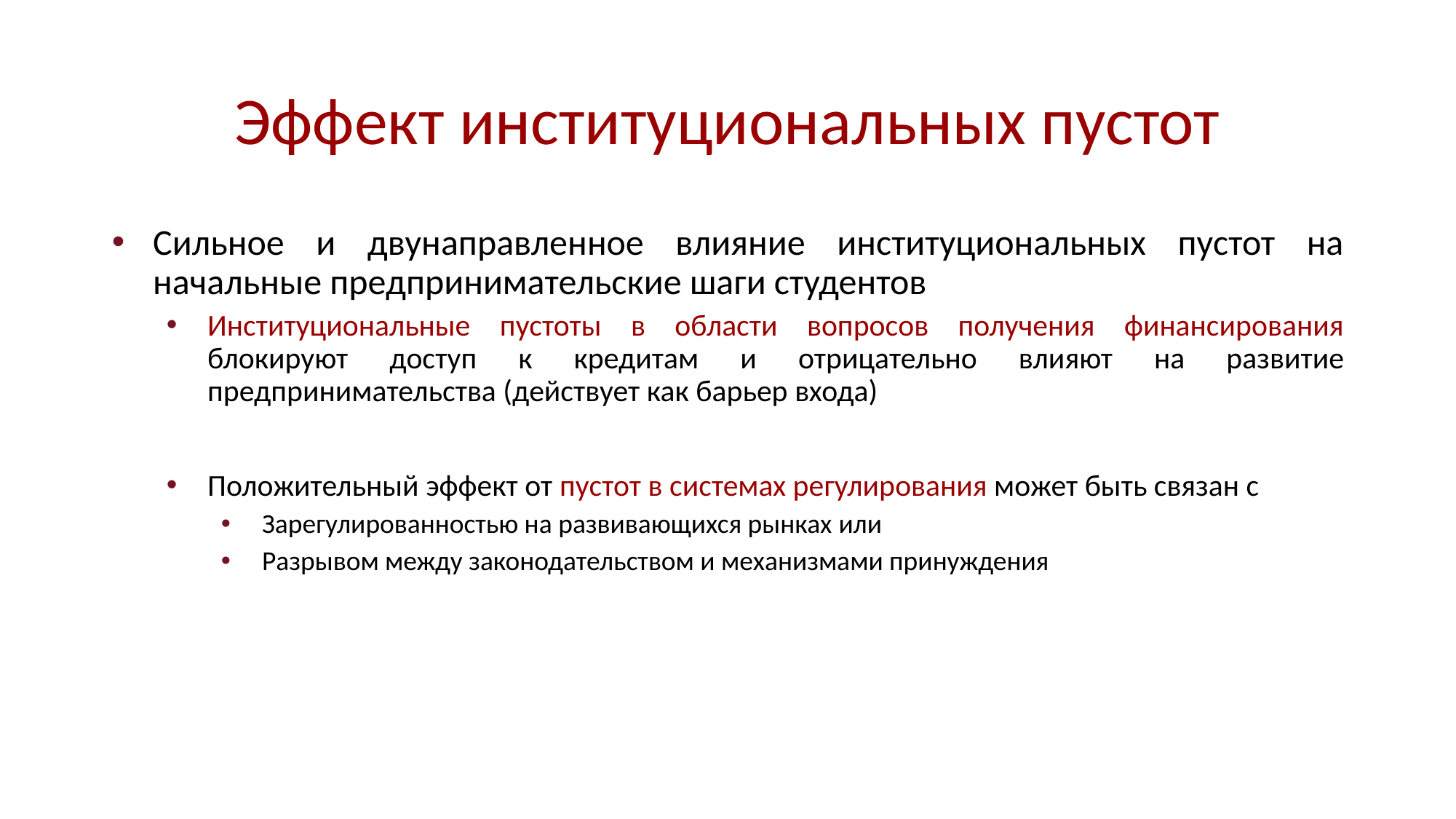

# Эффект институциональных пустот
Сильное и двунаправленное влияние институциональных пустот на начальные предпринимательские шаги студентов
Институциональные пустоты в области вопросов получения финансирования блокируют доступ к кредитам и отрицательно влияют на развитие предпринимательства (действует как барьер входа)

Положительный эффект от пустот в системах регулирования может быть связан с
Зарегулированностью на развивающихся рынках или
Разрывом между законодательством и механизмами принуждения